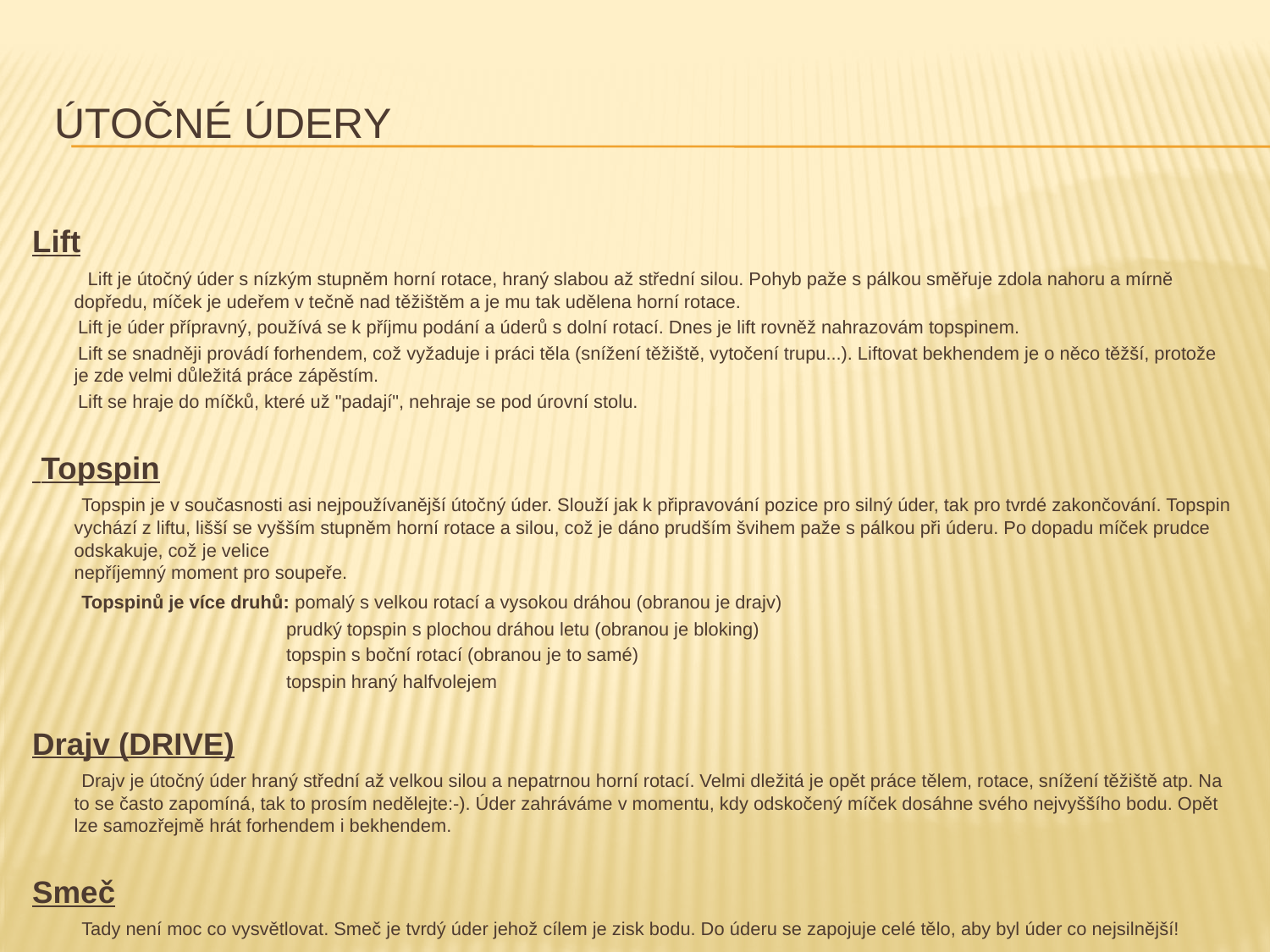

# ÚTOČNÉ ÚDERY
Lift
         Lift je útočný úder s nízkým stupněm horní rotace, hraný slabou až střední silou. Pohyb paže s pálkou směřuje zdola nahoru a mírně dopředu, míček je udeřem v tečně nad těžištěm a je mu tak udělena horní rotace.
         Lift je úder přípravný, používá se k příjmu podání a úderů s dolní rotací. Dnes je lift rovněž nahrazovám topspinem.
         Lift se snadněji provádí forhendem, což vyžaduje i práci těla (snížení těžiště, vytočení trupu...). Liftovat bekhendem je o něco těžší, protože je zde velmi důležitá práce zápěstím.
         Lift se hraje do míčků, které už "padají", nehraje se pod úrovní stolu.

 Topspin
        Topspin je v současnosti asi nejpoužívanější útočný úder. Slouží jak k připravování pozice pro silný úder, tak pro tvrdé zakončování. Topspin vychází z liftu, lišší se vyšším stupněm horní rotace a silou, což je dáno prudším švihem paže s pálkou při úderu. Po dopadu míček prudce odskakuje, což je velice
nepříjemný moment pro soupeře.
        Topspinů je více druhů: pomalý s velkou rotací a vysokou dráhou (obranou je drajv)
                                                  prudký topspin s plochou dráhou letu (obranou je bloking)
                                                  topspin s boční rotací (obranou je to samé)
                                                  topspin hraný halfvolejem
Drajv (DRIVE)
        Drajv je útočný úder hraný střední až velkou silou a nepatrnou horní rotací. Velmi dležitá je opět práce tělem, rotace, snížení těžiště atp. Na to se často zapomíná, tak to prosím nedělejte:-). Úder zahráváme v momentu, kdy odskočený míček dosáhne svého nejvyššího bodu. Opět lze samozřejmě hrát forhendem i bekhendem.

Smeč
        Tady není moc co vysvětlovat. Smeč je tvrdý úder jehož cílem je zisk bodu. Do úderu se zapojuje celé tělo, aby byl úder co nejsilnější!